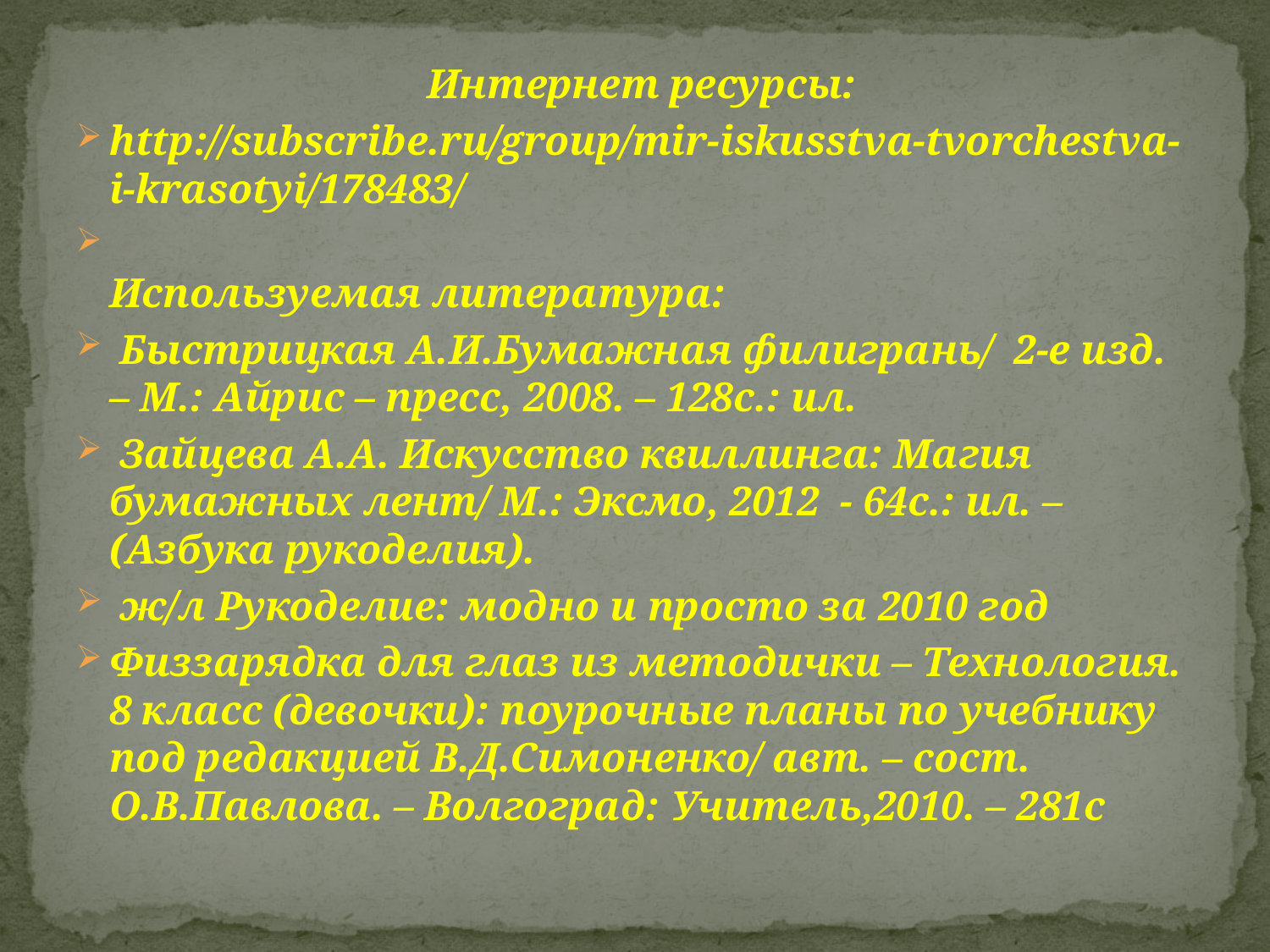

Интернет ресурсы:
http://subscribe.ru/group/mir-iskusstva-tvorchestva-i-krasotyi/178483/
Используемая литература:
 Быстрицкая А.И.Бумажная филигрань/  2-е изд. – М.: Айрис – пресс, 2008. – 128с.: ил.
 Зайцева А.А. Искусство квиллинга: Магия бумажных лент/ М.: Эксмо, 2012  - 64с.: ил. – (Азбука рукоделия).
 ж/л Рукоделие: модно и просто за 2010 год
Физзарядка для глаз из методички – Технология. 8 класс (девочки): поурочные планы по учебнику под редакцией В.Д.Симоненко/ авт. – сост. О.В.Павлова. – Волгоград: Учитель,2010. – 281с